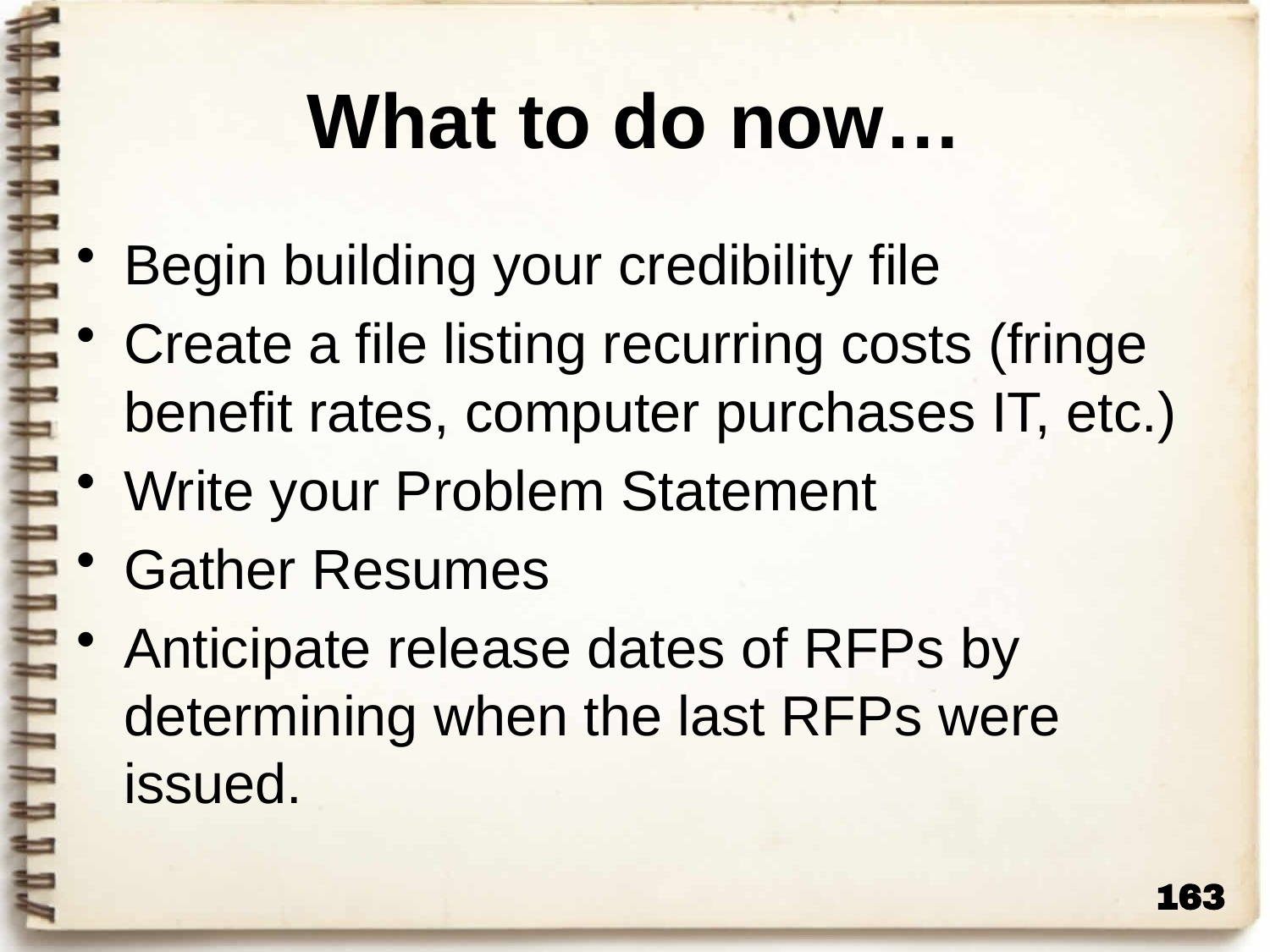

# What to do now…
Begin building your credibility file
Create a file listing recurring costs (fringe benefit rates, computer purchases IT, etc.)
Write your Problem Statement
Gather Resumes
Anticipate release dates of RFPs by determining when the last RFPs were issued.
163